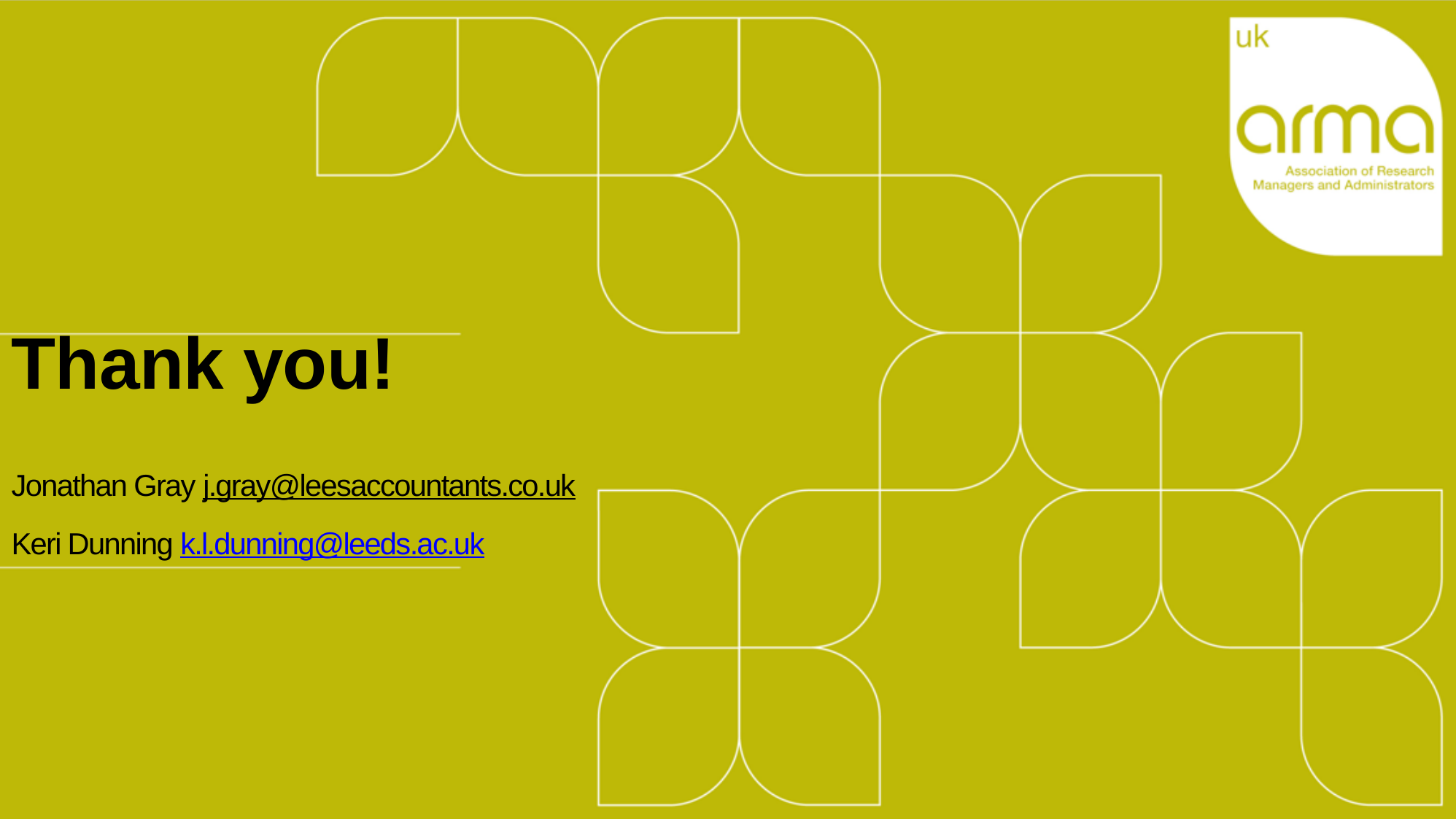

Thank you!
Jonathan Gray j.gray@leesaccountants.co.uk
Keri Dunning k.l.dunning@leeds.ac.uk